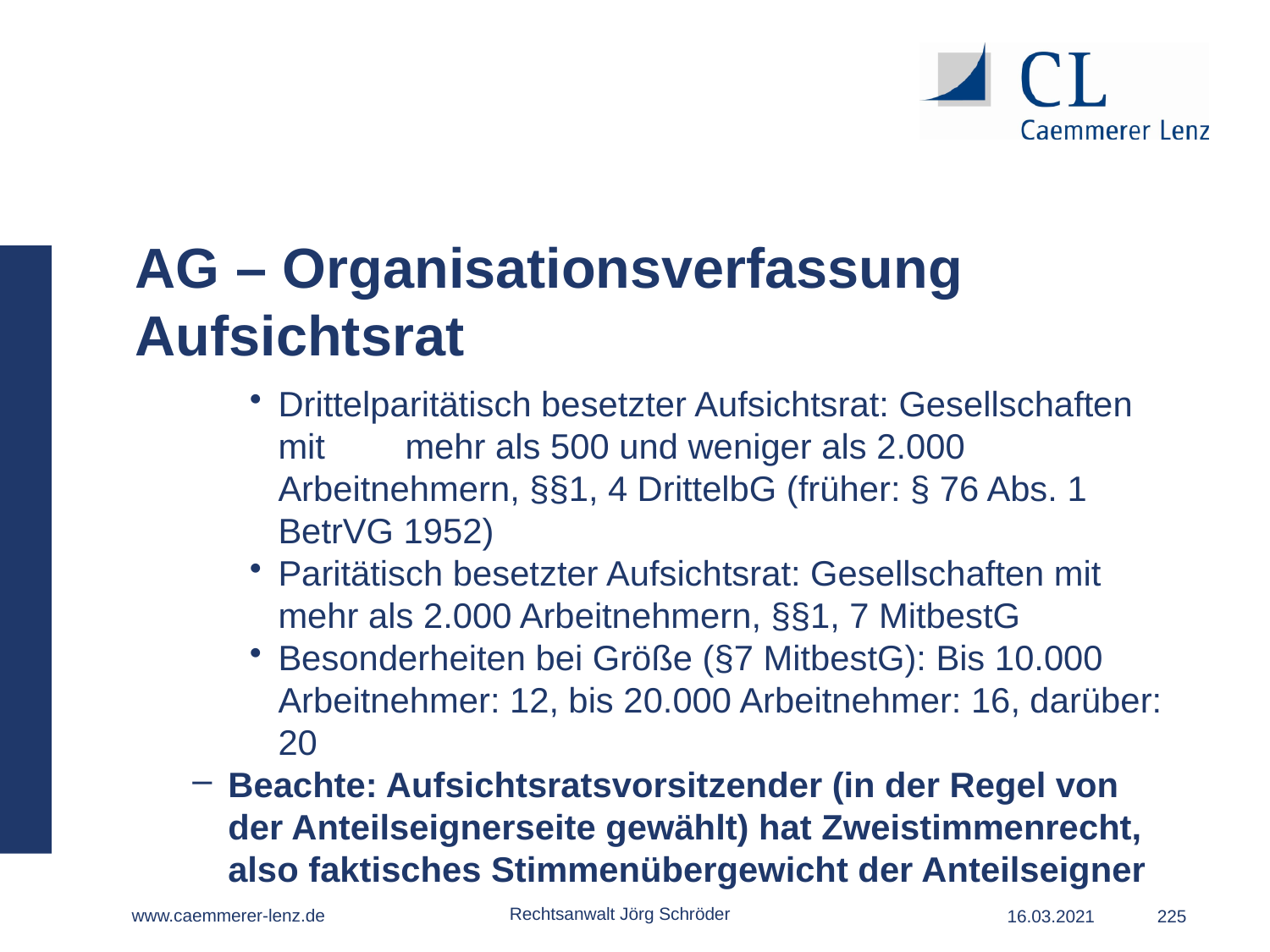

AG – Organisationsverfassung Aufsichtsrat
Drittelparitätisch besetzter Aufsichtsrat: Gesellschaften mit 	mehr als 500 und weniger als 2.000 Arbeitnehmern, §§1, 4 DrittelbG (früher: § 76 Abs. 1 BetrVG 1952)
Paritätisch besetzter Aufsichtsrat: Gesellschaften mit mehr als 2.000 Arbeitnehmern, §§1, 7 MitbestG
Besonderheiten bei Größe (§7 MitbestG): Bis 10.000 Arbeitnehmer: 12, bis 20.000 Arbeitnehmer: 16, darüber: 20
Beachte: Aufsichtsratsvorsitzender (in der Regel von der Anteilseignerseite gewählt) hat Zweistimmenrecht, also faktisches Stimmenübergewicht der Anteilseigner